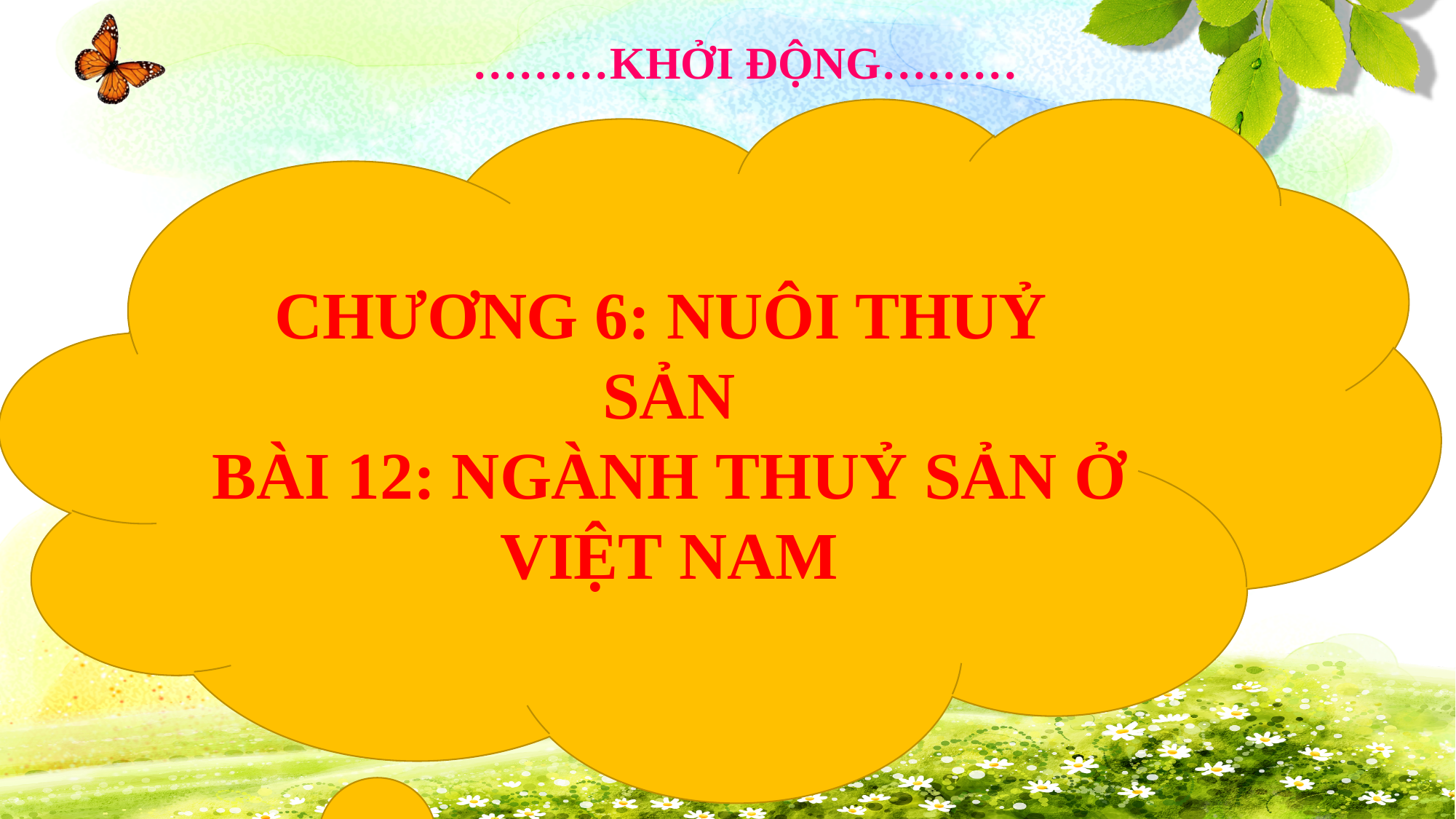

………KHỞI ĐỘNG………
CHƯƠNG 6: NUÔI THUỶ  SẢN
BÀI 12: NGÀNH THUỶ SẢN Ở VIỆT NAM